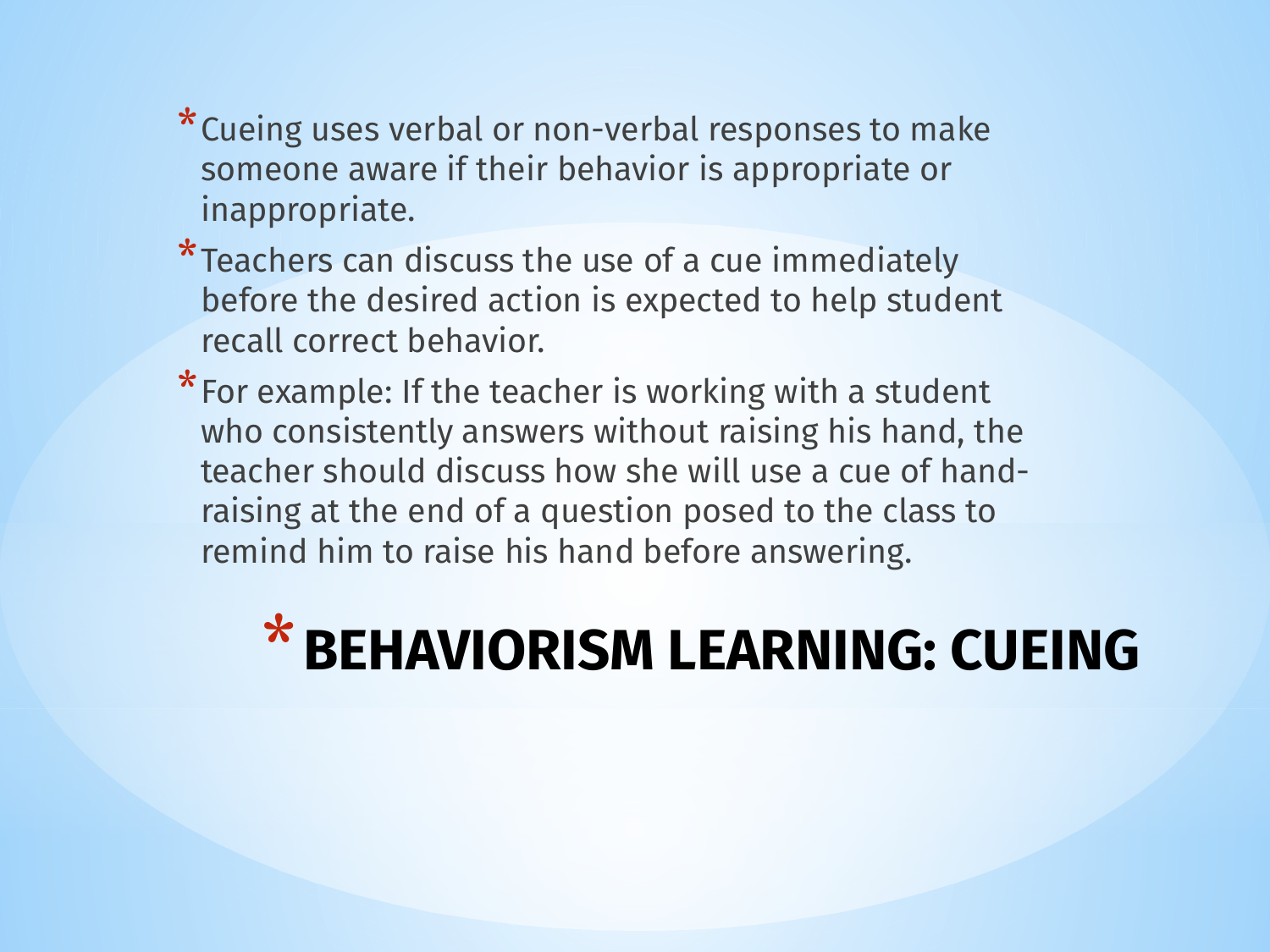

Cueing uses verbal or non-verbal responses to make someone aware if their behavior is appropriate or inappropriate.
Teachers can discuss the use of a cue immediately before the desired action is expected to help student recall correct behavior.
For example: If the teacher is working with a student who consistently answers without raising his hand, the teacher should discuss how she will use a cue of hand-raising at the end of a question posed to the class to remind him to raise his hand before answering.

# BEHAVIORISM LEARNING: CUEING